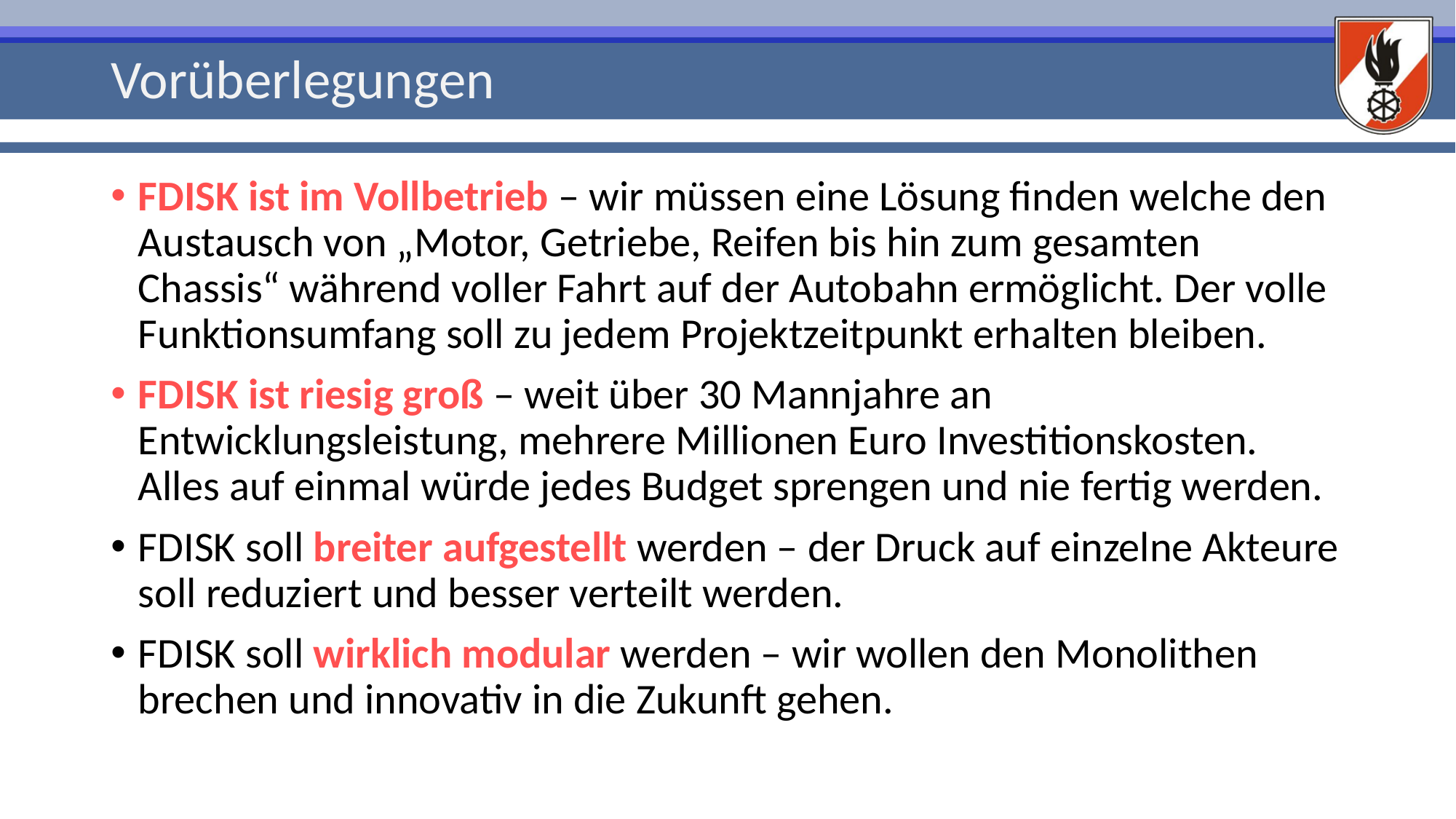

# Vorüberlegungen
FDISK ist im Vollbetrieb – wir müssen eine Lösung finden welche den Austausch von „Motor, Getriebe, Reifen bis hin zum gesamten Chassis“ während voller Fahrt auf der Autobahn ermöglicht. Der volle Funktionsumfang soll zu jedem Projektzeitpunkt erhalten bleiben.
FDISK ist riesig groß – weit über 30 Mannjahre an Entwicklungsleistung, mehrere Millionen Euro Investitionskosten. Alles auf einmal würde jedes Budget sprengen und nie fertig werden.
FDISK soll breiter aufgestellt werden – der Druck auf einzelne Akteure soll reduziert und besser verteilt werden.
FDISK soll wirklich modular werden – wir wollen den Monolithen brechen und innovativ in die Zukunft gehen.